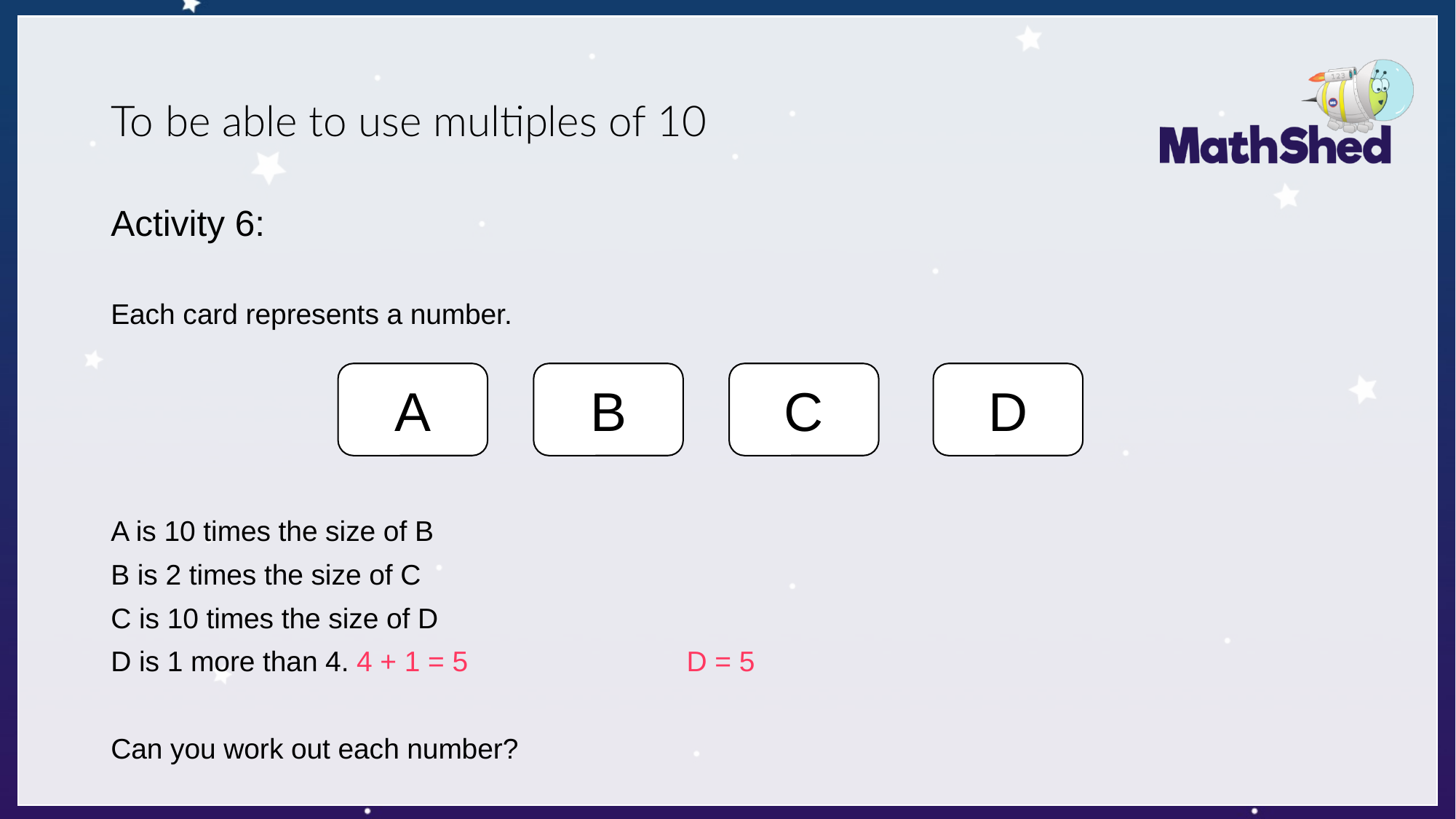

# To be able to use multiples of 10
Activity 6:

Each card represents a number.

A is 10 times the size of B
B is 2 times the size of C
C is 10 times the size of D
D is 1 more than 4. 4 + 1 = 5                            D = 5

Can you work out each number?
A
B
C
D